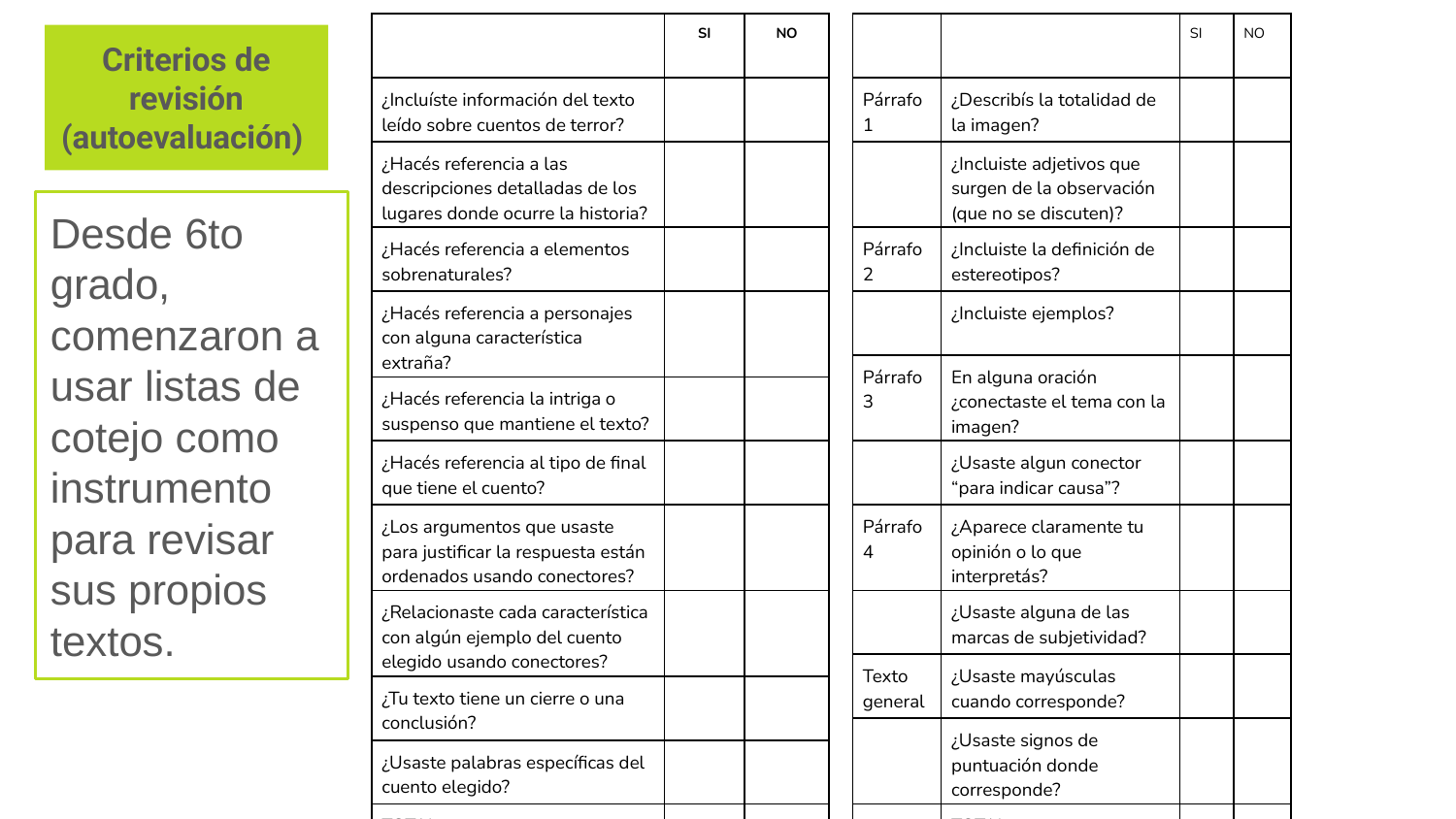

|  |  | SI | NO |
| --- | --- | --- | --- |
| Párrafo 1 | ¿Describís la totalidad de la imagen? |  |  |
|  | ¿Incluiste adjetivos que surgen de la observación (que no se discuten)? |  |  |
| Párrafo 2 | ¿Incluiste la definición de estereotipos? |  |  |
|  | ¿Incluiste ejemplos? |  |  |
| Párrafo 3 | En alguna oración ¿conectaste el tema con la imagen? |  |  |
|  | ¿Usaste algun conector “para indicar causa”? |  |  |
| Párrafo 4 | ¿Aparece claramente tu opinión o lo que interpretás? |  |  |
|  | ¿Usaste alguna de las marcas de subjetividad? |  |  |
| Texto general | ¿Usaste mayúsculas cuando corresponde? |  |  |
|  | ¿Usaste signos de puntuación donde corresponde? |  |  |
|  | TOTAL |  |  |
|  | SI | NO |
| --- | --- | --- |
| ¿Incluíste información del texto leído sobre cuentos de terror? |  |  |
| ¿Hacés referencia a las descripciones detalladas de los lugares donde ocurre la historia? |  |  |
| ¿Hacés referencia a elementos sobrenaturales? |  |  |
| ¿Hacés referencia a personajes con alguna característica extraña? |  |  |
| ¿Hacés referencia la intriga o suspenso que mantiene el texto? |  |  |
| ¿Hacés referencia al tipo de final que tiene el cuento? |  |  |
| ¿Los argumentos que usaste para justificar la respuesta están ordenados usando conectores? |  |  |
| ¿Relacionaste cada característica con algún ejemplo del cuento elegido usando conectores? |  |  |
| ¿Tu texto tiene un cierre o una conclusión? |  |  |
| ¿Usaste palabras específicas del cuento elegido? |  |  |
| TOTAL |  |  |

Criterios de revisión (autoevaluación)
Desde 6to grado, comenzaron a usar listas de cotejo como instrumento para revisar sus propios textos.